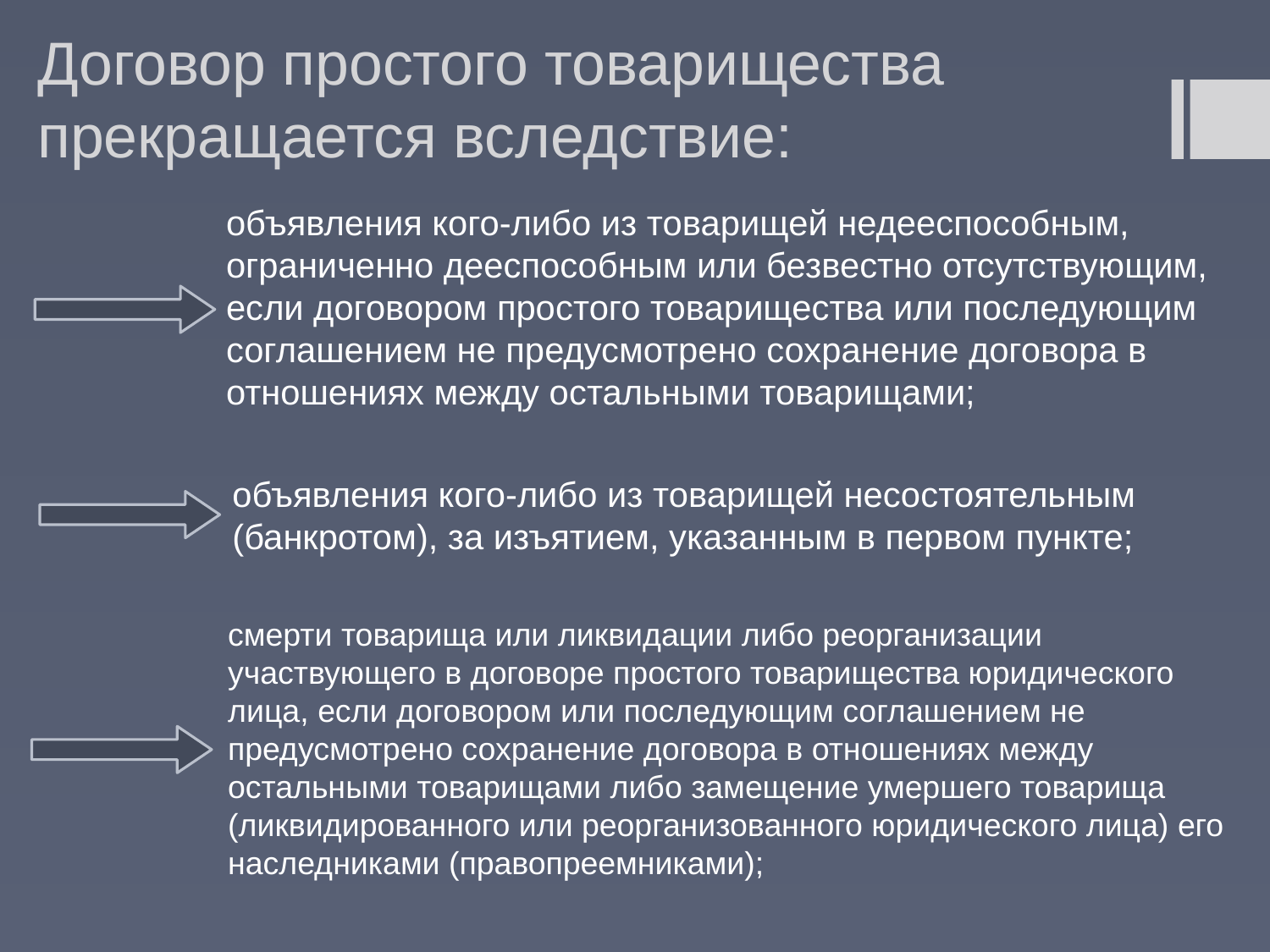

# Договор простого товарищества прекращается вследствие:
объявления кого-либо из товарищей недееспособным, ограниченно дееспособным или безвестно отсутствующим, если договором простого товарищества или последующим соглашением не предусмотрено сохранение договора в отношениях между остальными товарищами;

объявления кого-либо из товарищей несостоятельным (банкротом), за изъятием, указанным в первом пункте;
смерти товарища или ликвидации либо реорганизации участвующего в договоре простого товарищества юридического лица, если договором или последующим соглашением не предусмотрено сохранение договора в отношениях между остальными товарищами либо замещение умершего товарища (ликвидированного или реорганизованного юридического лица) его наследниками (правопреемниками);